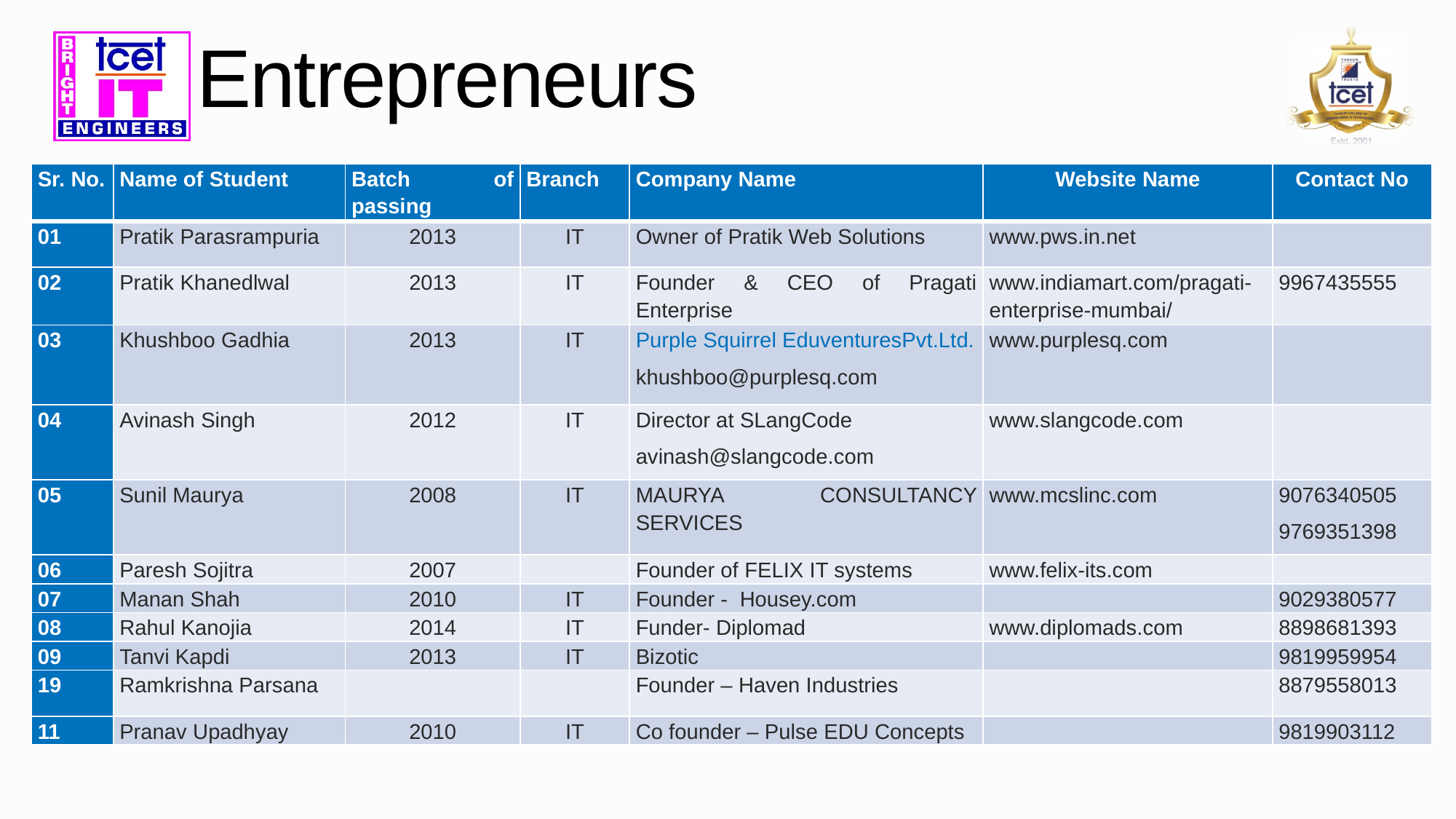

# Entrepreneurs
| Sr. No. | Name of Student | Batch of passing | Branch | Company Name | Website Name | Contact No |
| --- | --- | --- | --- | --- | --- | --- |
| 01 | Pratik Parasrampuria | 2013 | IT | Owner of Pratik Web Solutions | www.pws.in.net |  |
| 02 | Pratik Khanedlwal | 2013 | IT | Founder & CEO of Pragati Enterprise | www.indiamart.com/pragati-enterprise-mumbai/ | 9967435555 |
| 03 | Khushboo Gadhia | 2013 | IT | Purple Squirrel EduventuresPvt.Ltd. khushboo@purplesq.com | www.purplesq.com |  |
| 04 | Avinash Singh | 2012 | IT | Director at SLangCode avinash@slangcode.com | www.slangcode.com |  |
| 05 | Sunil Maurya | 2008 | IT | MAURYA CONSULTANCY SERVICES | www.mcslinc.com | 9076340505 9769351398 |
| 06 | Paresh Sojitra | 2007 |  | Founder of FELIX IT systems | www.felix-its.com |  |
| 07 | Manan Shah | 2010 | IT | Founder - Housey.com |  | 9029380577 |
| 08 | Rahul Kanojia | 2014 | IT | Funder- Diplomad | www.diplomads.com | 8898681393 |
| 09 | Tanvi Kapdi | 2013 | IT | Bizotic |  | 9819959954 |
| 19 | Ramkrishna Parsana |  |  | Founder – Haven Industries |  | 8879558013 |
| 11 | Pranav Upadhyay | 2010 | IT | Co founder – Pulse EDU Concepts |  | 9819903112 |